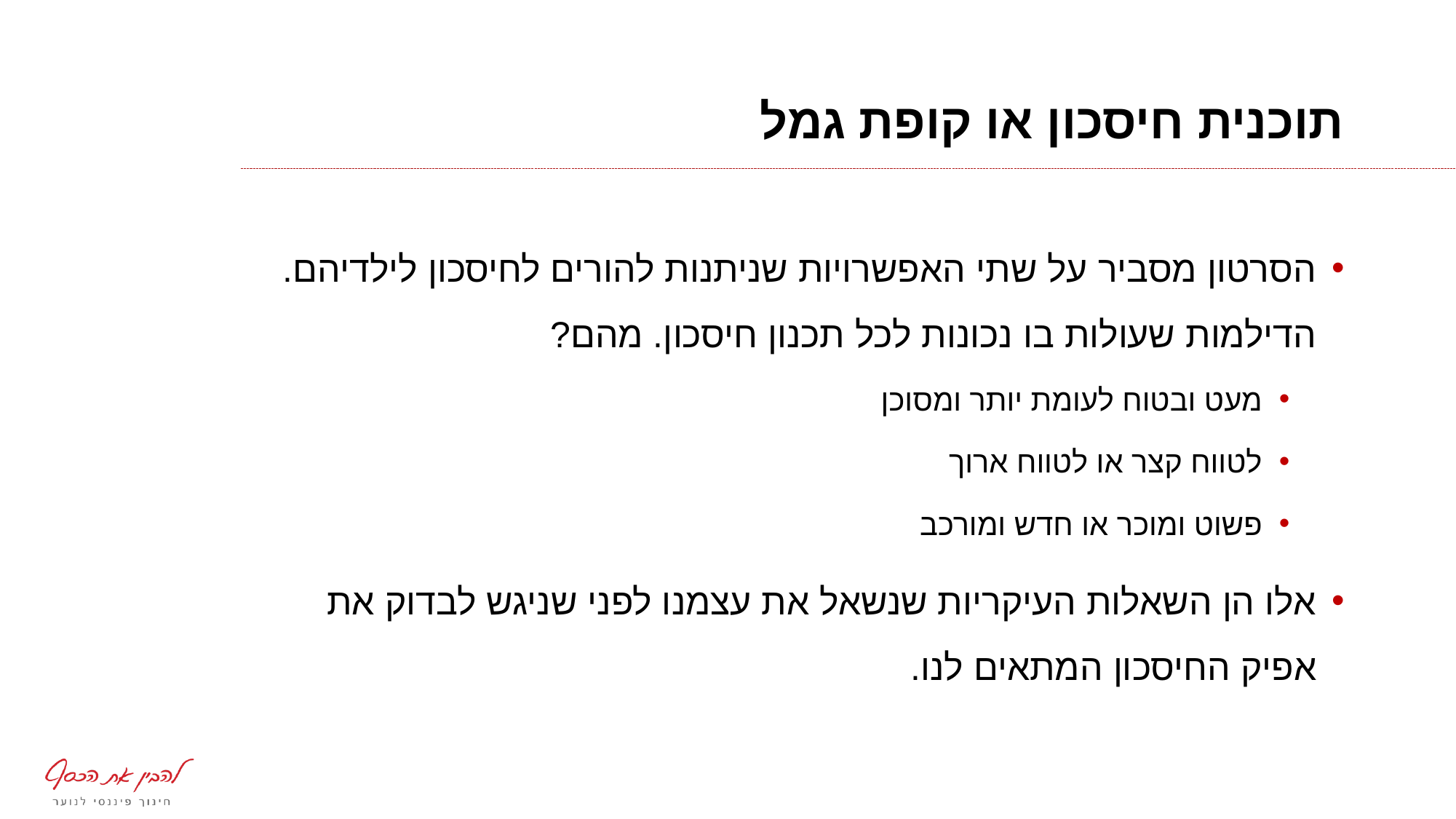

# תוכנית חיסכון או קופת גמל

הסרטון מסביר על שתי האפשרויות שניתנות להורים לחיסכון לילדיהם. הדילמות שעולות בו נכונות לכל תכנון חיסכון. מהם?
מעט ובטוח לעומת יותר ומסוכן
לטווח קצר או לטווח ארוך
פשוט ומוכר או חדש ומורכב
אלו הן השאלות העיקריות שנשאל את עצמנו לפני שניגש לבדוק את אפיק החיסכון המתאים לנו.